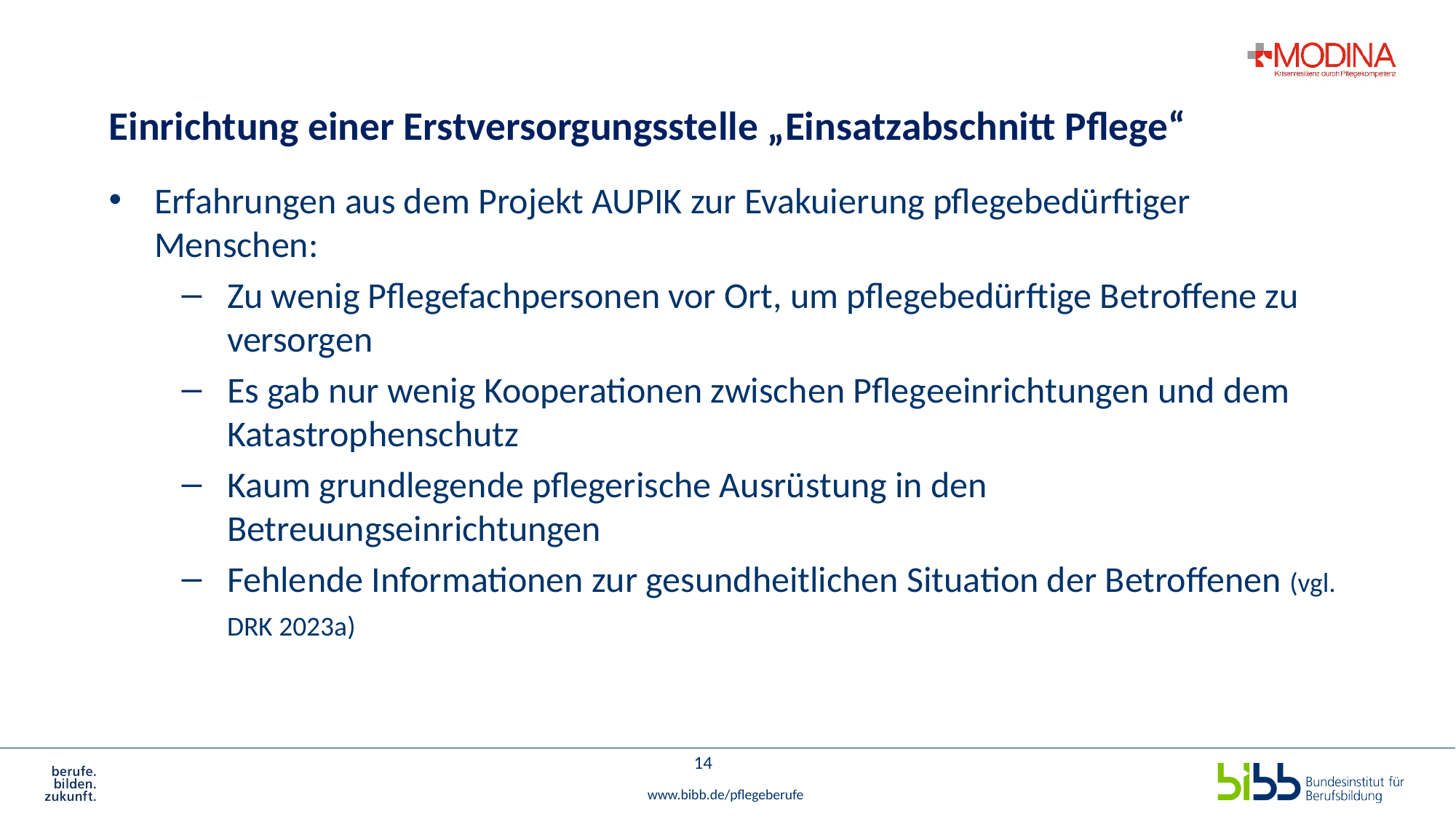

# Einrichtung einer Erstversorgungsstelle „Einsatzabschnitt Pflege“
Erfahrungen aus dem Projekt AUPIK zur Evakuierung pflegebedürftiger Menschen:
Zu wenig Pflegefachpersonen vor Ort, um pflegebedürftige Betroffene zu versorgen
Es gab nur wenig Kooperationen zwischen Pflegeeinrichtungen und dem Katastrophenschutz
Kaum grundlegende pflegerische Ausrüstung in den Betreuungseinrichtungen
Fehlende Informationen zur gesundheitlichen Situation der Betroffenen (vgl. DRK 2023a)